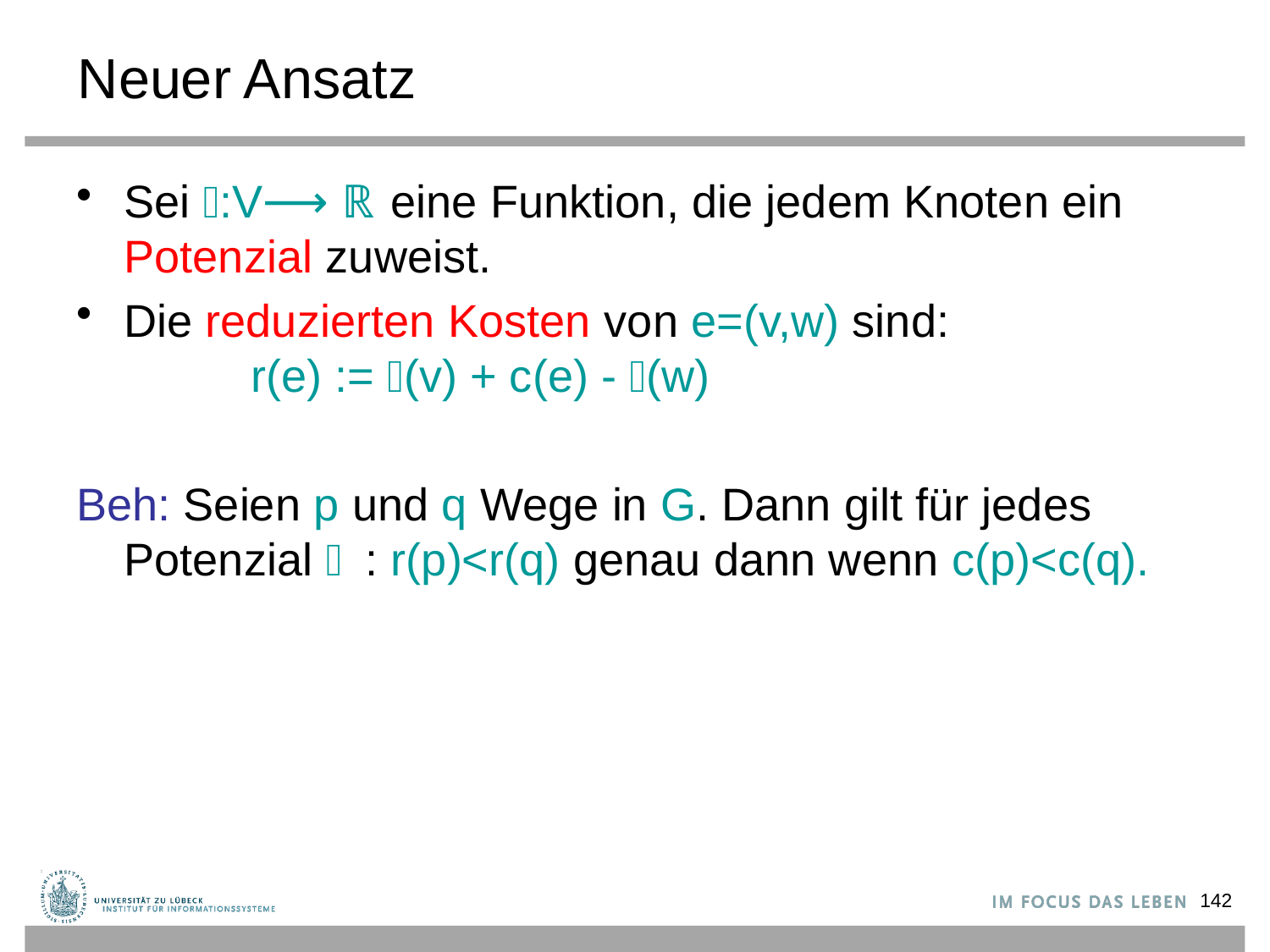

# Neuer Ansatz
Sei 𝜙:V⟶ ℝ eine Funktion, die jedem Knoten ein Potenzial zuweist.
Die reduzierten Kosten von e=(v,w) sind:
          r(e) := 𝜙(v) + c(e) - 𝜙(w)

Beh: Seien p und q Wege in G. Dann gilt für jedes Potenzial 𝜙 : r(p)<r(q) genau dann wenn c(p)<c(q).
142